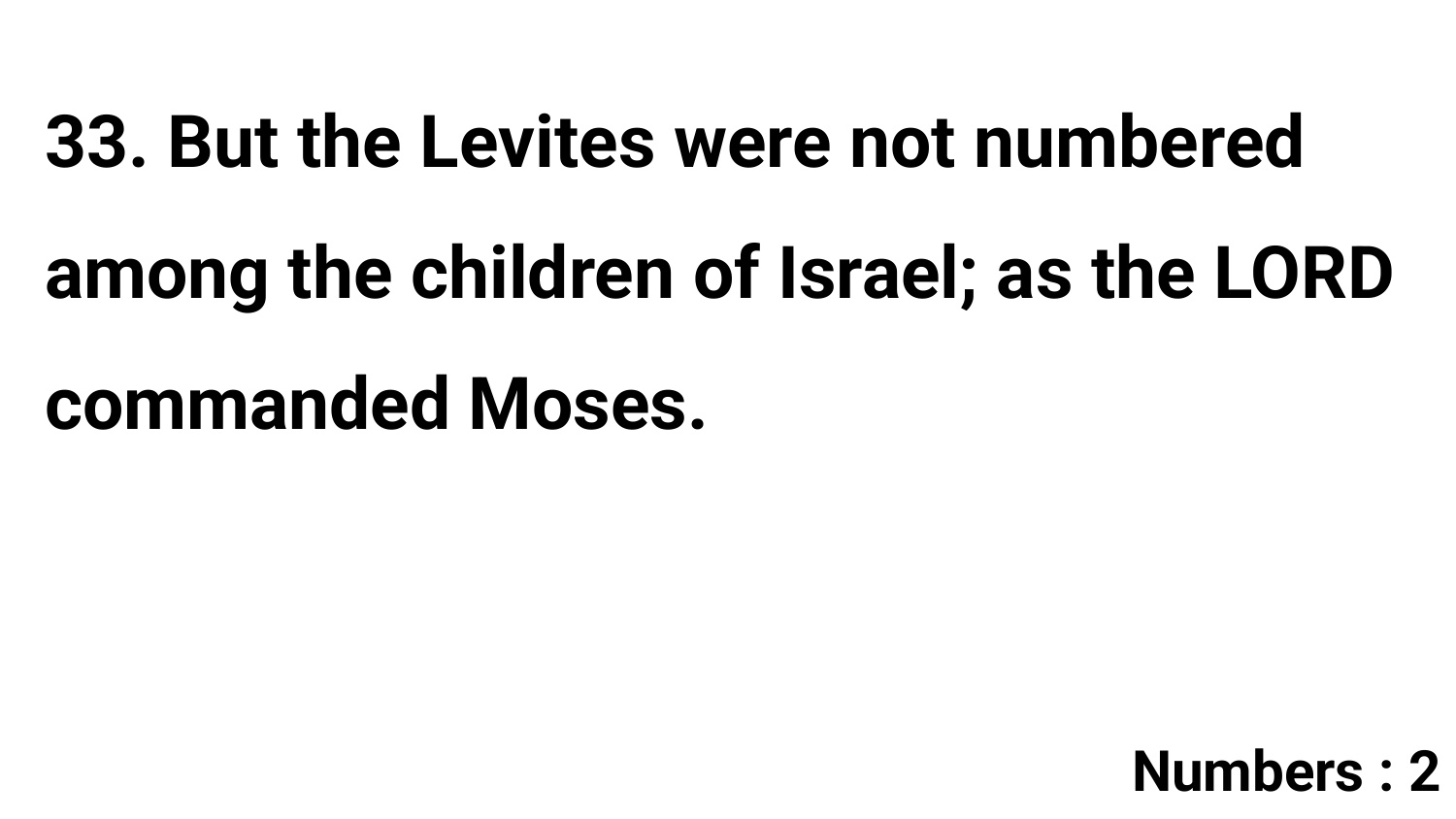

33. But the Levites were not numbered among the children of Israel; as the LORD commanded Moses.
Numbers : 2